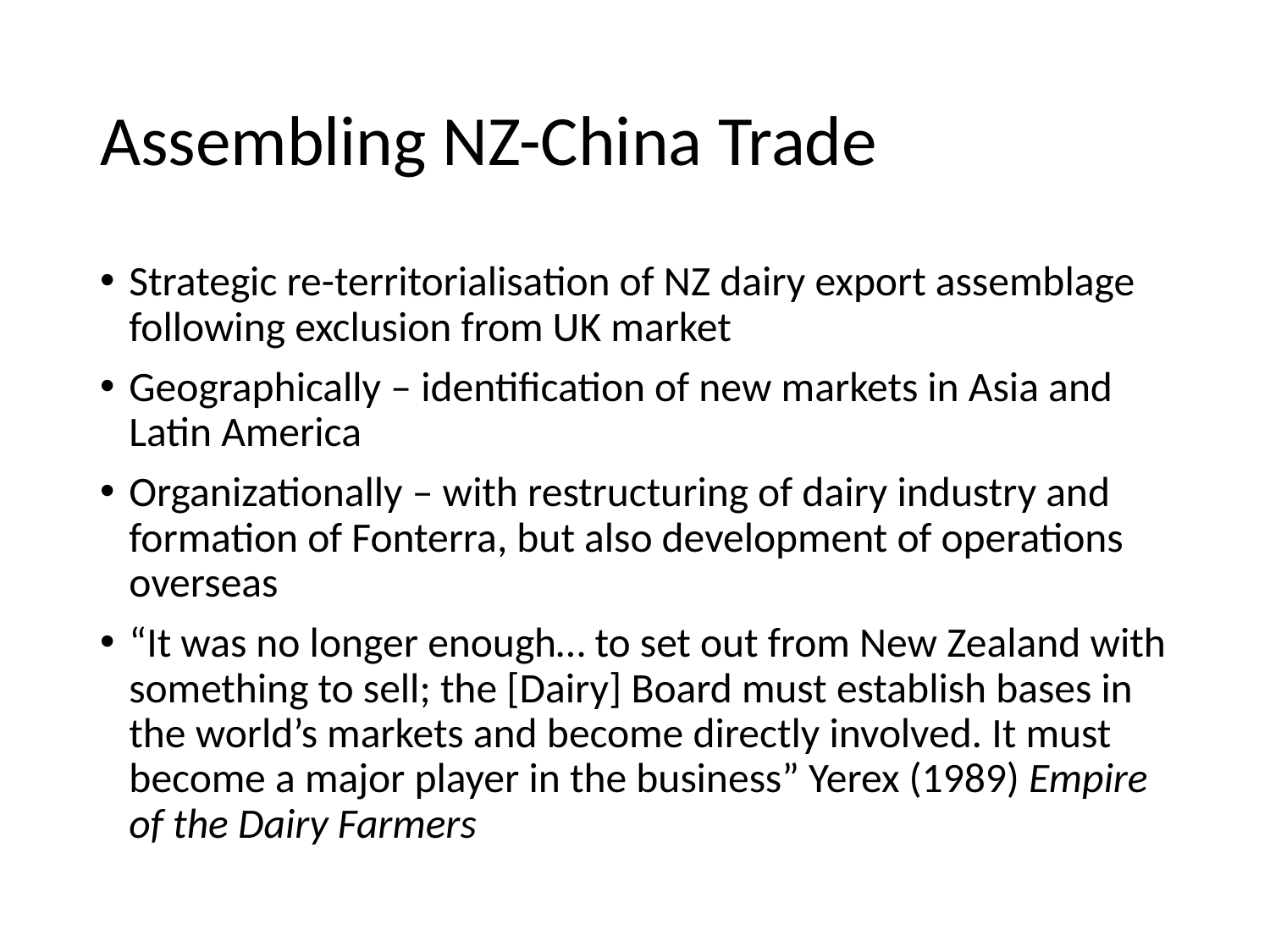

# Assembling NZ-China Trade
Strategic re-territorialisation of NZ dairy export assemblage following exclusion from UK market
Geographically – identification of new markets in Asia and Latin America
Organizationally – with restructuring of dairy industry and formation of Fonterra, but also development of operations overseas
“It was no longer enough… to set out from New Zealand with something to sell; the [Dairy] Board must establish bases in the world’s markets and become directly involved. It must become a major player in the business” Yerex (1989) Empire of the Dairy Farmers